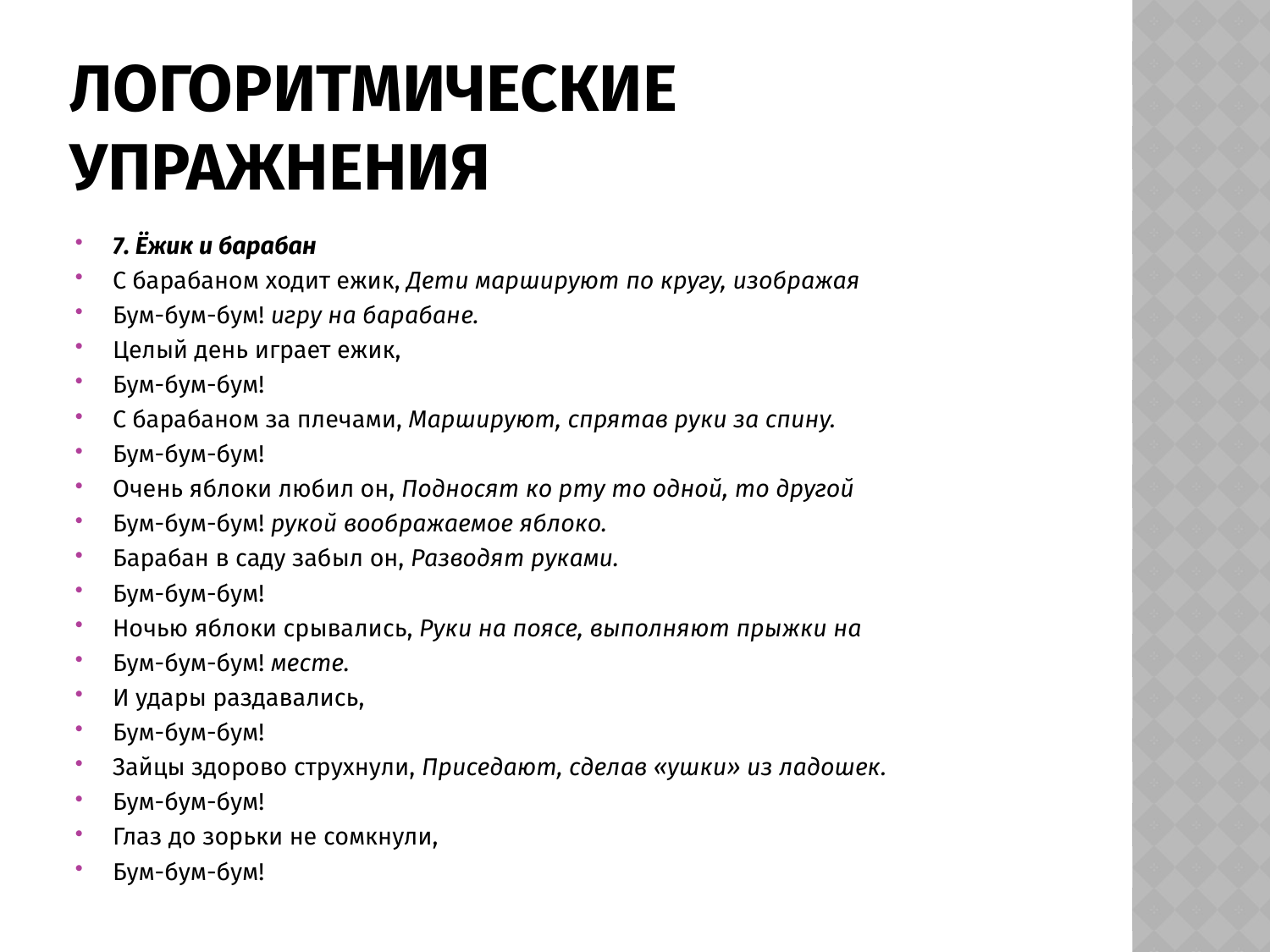

# Логоритмические упражнения
7. Ёжик и барабан
С барабаном ходит ежик, Дети маршируют по кругу, изображая
Бум-бум-бум! игру на барабане.
Целый день играет ежик,
Бум-бум-бум!
С барабаном за плечами, Маршируют, спрятав руки за спину.
Бум-бум-бум!
Очень яблоки любил он, Подносят ко рту то одной, то другой
Бум-бум-бум! рукой воображаемое яблоко.
Барабан в саду забыл он, Разводят руками.
Бум-бум-бум!
Ночью яблоки срывались, Руки на поясе, выполняют прыжки на
Бум-бум-бум! месте.
И удары раздавались,
Бум-бум-бум!
Зайцы здорово струхнули, Приседают, сделав «ушки» из ладошек.
Бум-бум-бум!
Глаз до зорьки не сомкнули,
Бум-бум-бум!